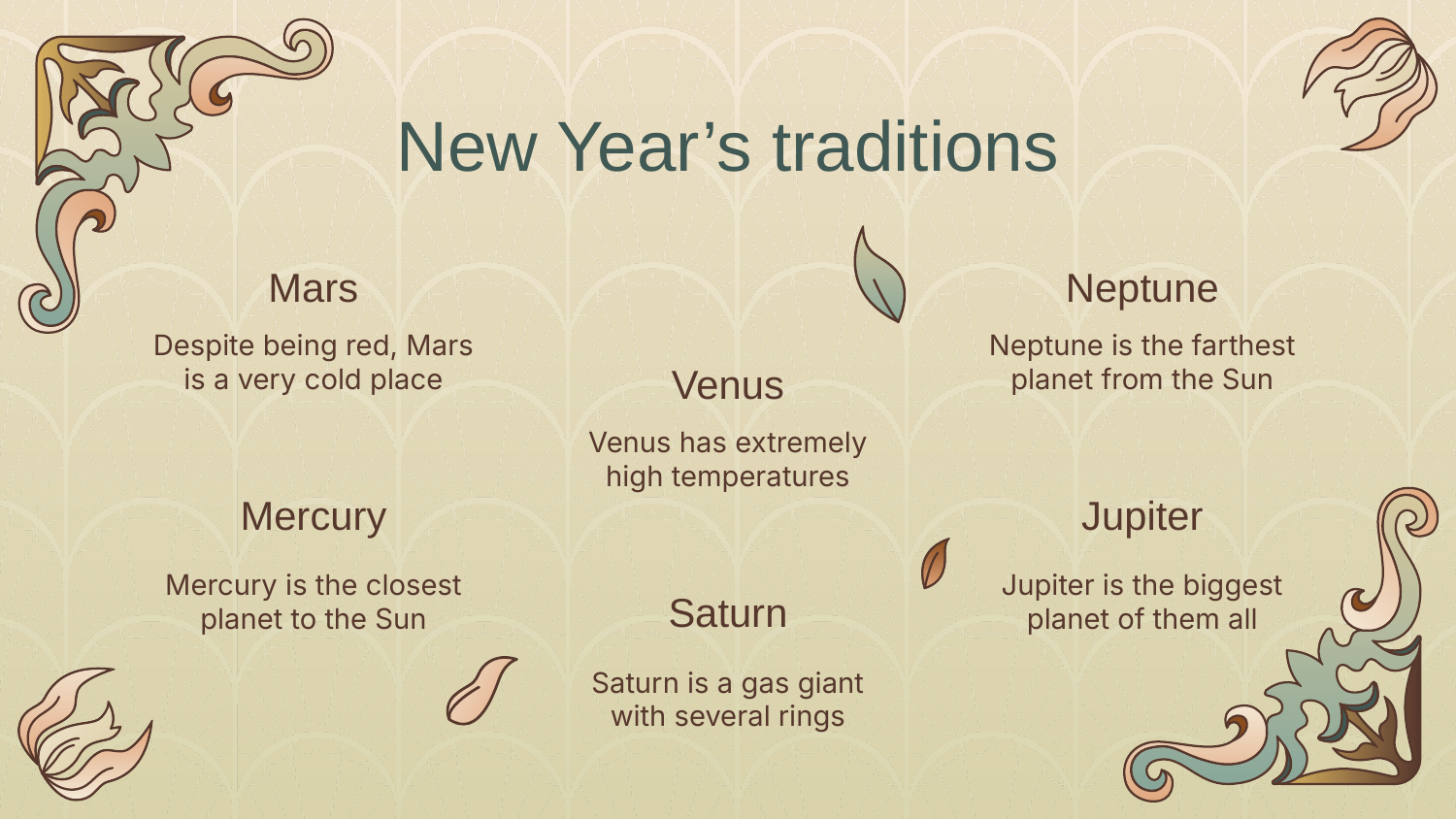

# New Year’s traditions

Mars
Neptune
Despite being red, Mars is a very cold place
Neptune is the farthest planet from the Sun
Venus
Venus has extremely high temperatures
Mercury
Jupiter

Mercury is the closest planet to the Sun
Jupiter is the biggest planet of them all
Saturn

Saturn is a gas giant with several rings